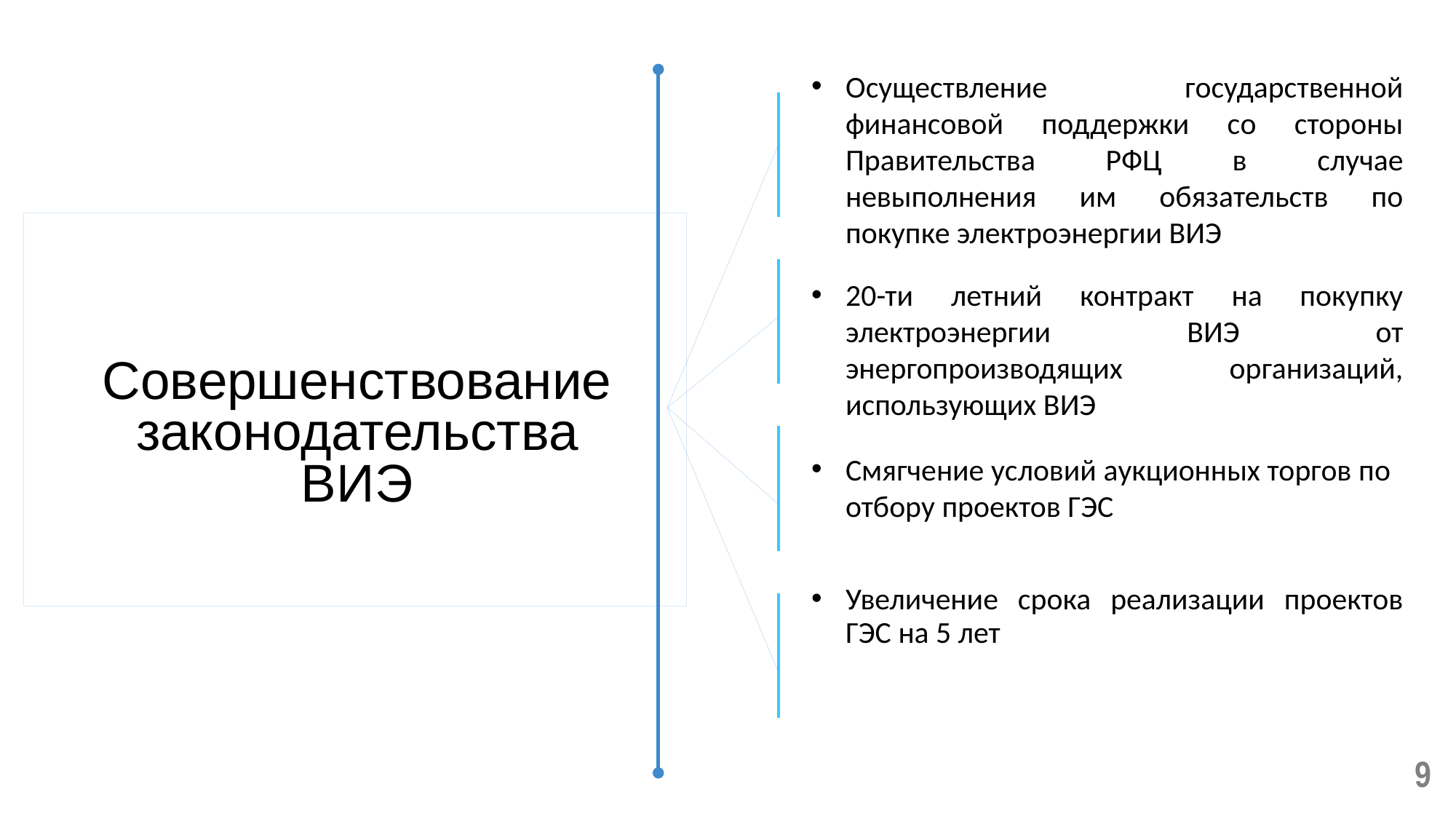

Осуществление государственной финансовой поддержки со стороны Правительства РФЦ в случае невыполнения им обязательств по покупке электроэнергии ВИЭ
# Совершенствование законодательства ВИЭ
20-ти летний контракт на покупку электроэнергии ВИЭ от энергопроизводящих организаций, использующих ВИЭ
Смягчение условий аукционных торгов по отбору проектов ГЭС
Увеличение срока реализации проектов ГЭС на 5 лет
9